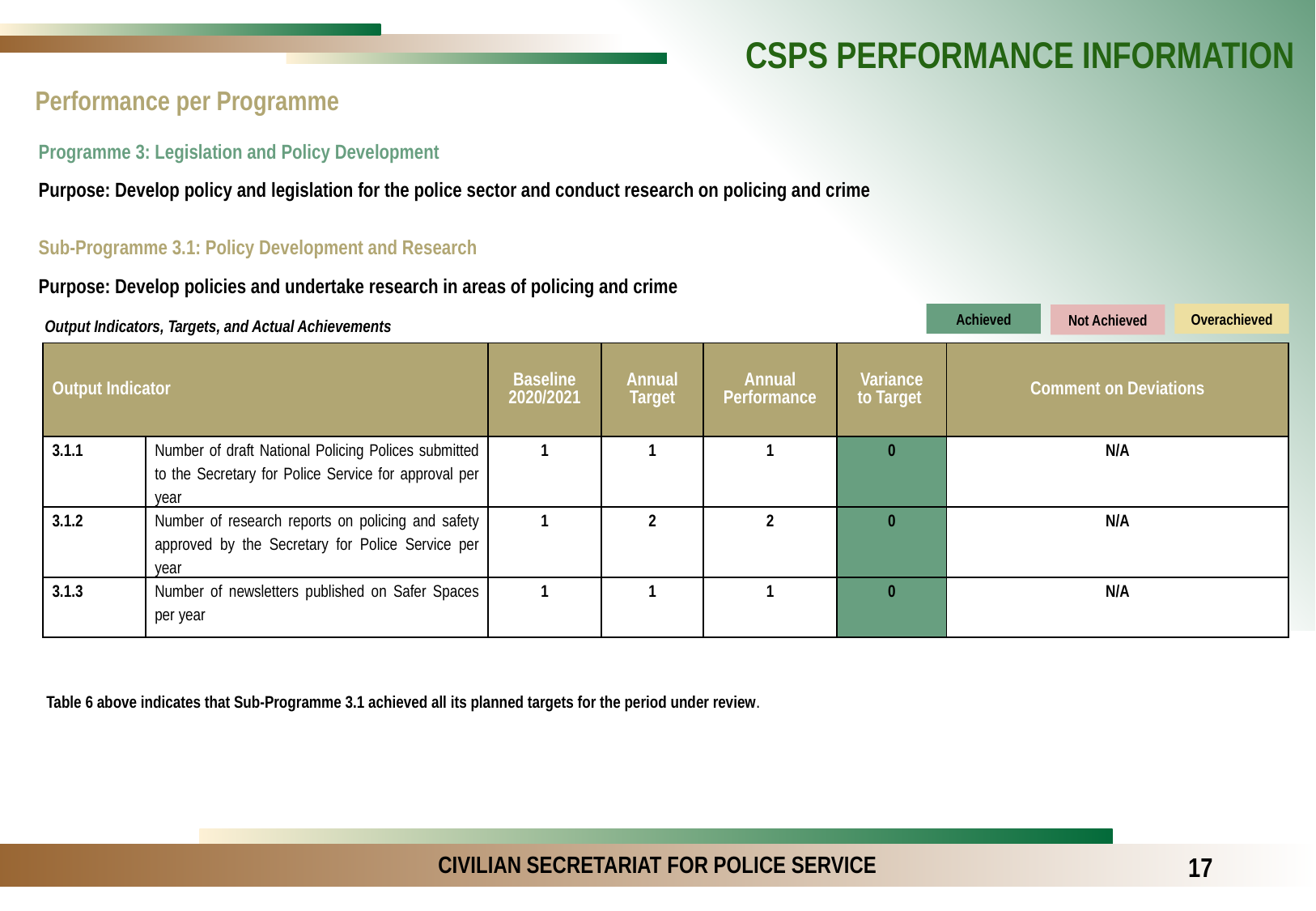

CSPS PERFORMANCE INFORMATION
Performance per Programme
Programme 3: Legislation and Policy Development
Purpose: Develop policy and legislation for the police sector and conduct research on policing and crime

Sub-Programme 3.1: Policy Development and Research
Purpose: Develop policies and undertake research in areas of policing and crime

Achieved
Overachieved
Not Achieved
Output Indicators, Targets, and Actual Achievements

| Output Indicator |  | Baseline 2020/2021 | Annual Target | Annual Performance | Variance to Target | Comment on Deviations |
| --- | --- | --- | --- | --- | --- | --- |
| 3.1.1 | Number of draft National Policing Polices submitted to the Secretary for Police Service for approval per year | 1 | 1 | 1 | 0 | N/A |
| 3.1.2 | Number of research reports on policing and safety approved by the Secretary for Police Service per year | 1 | 2 | 2 | 0 | N/A |
| 3.1.3 | Number of newsletters published on Safer Spaces per year | 1 | 1 | 1 | 0 | N/A |
Table 6 above indicates that Sub-Programme 3.1 achieved all its planned targets for the period under review.
17